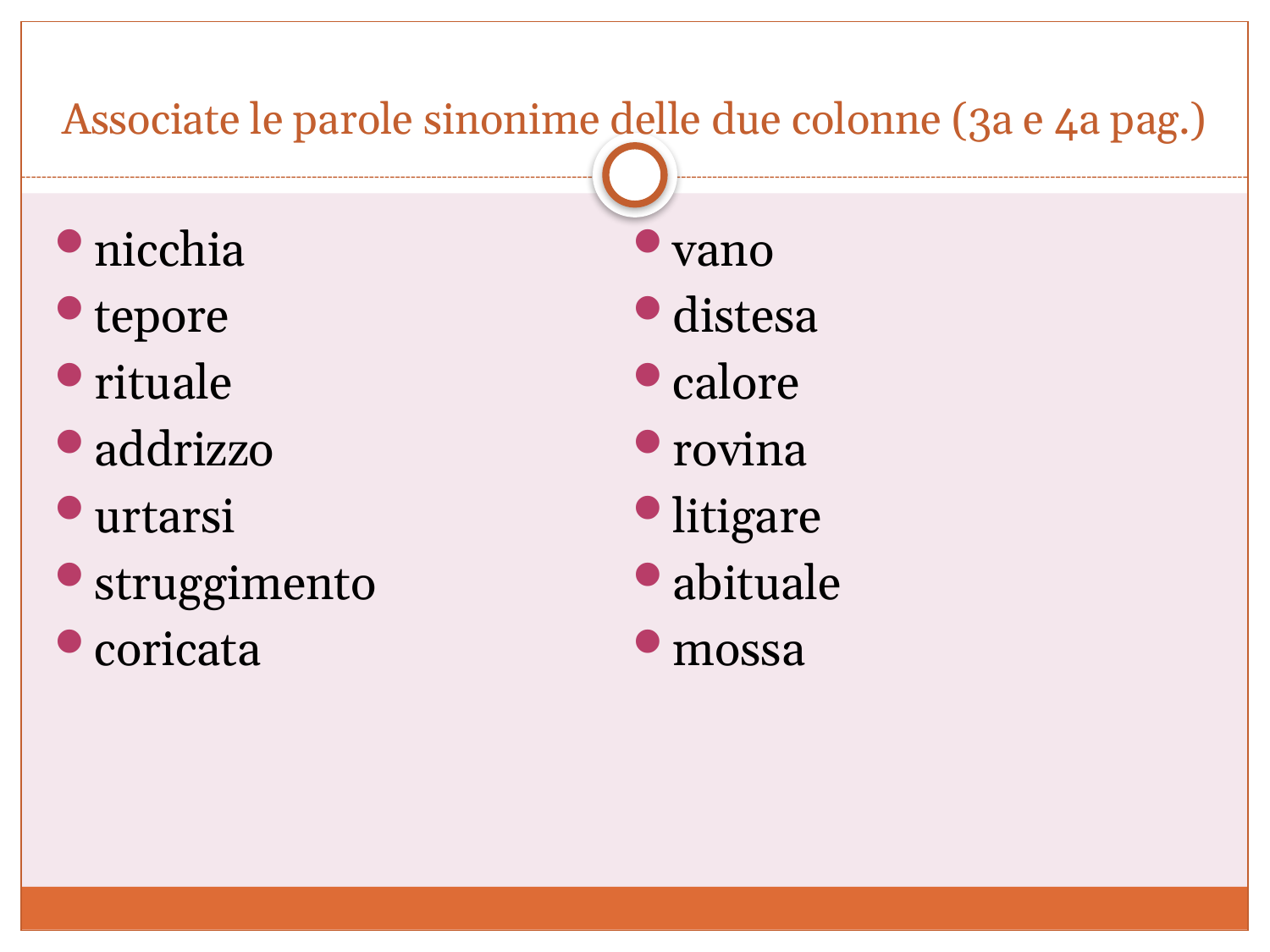

# Associate le parole sinonime delle due colonne (3a e 4a pag.)
nicchia
tepore
rituale
addrizzo
urtarsi
struggimento
coricata

vano
distesa
calore
rovina
litigare
abituale
mossa